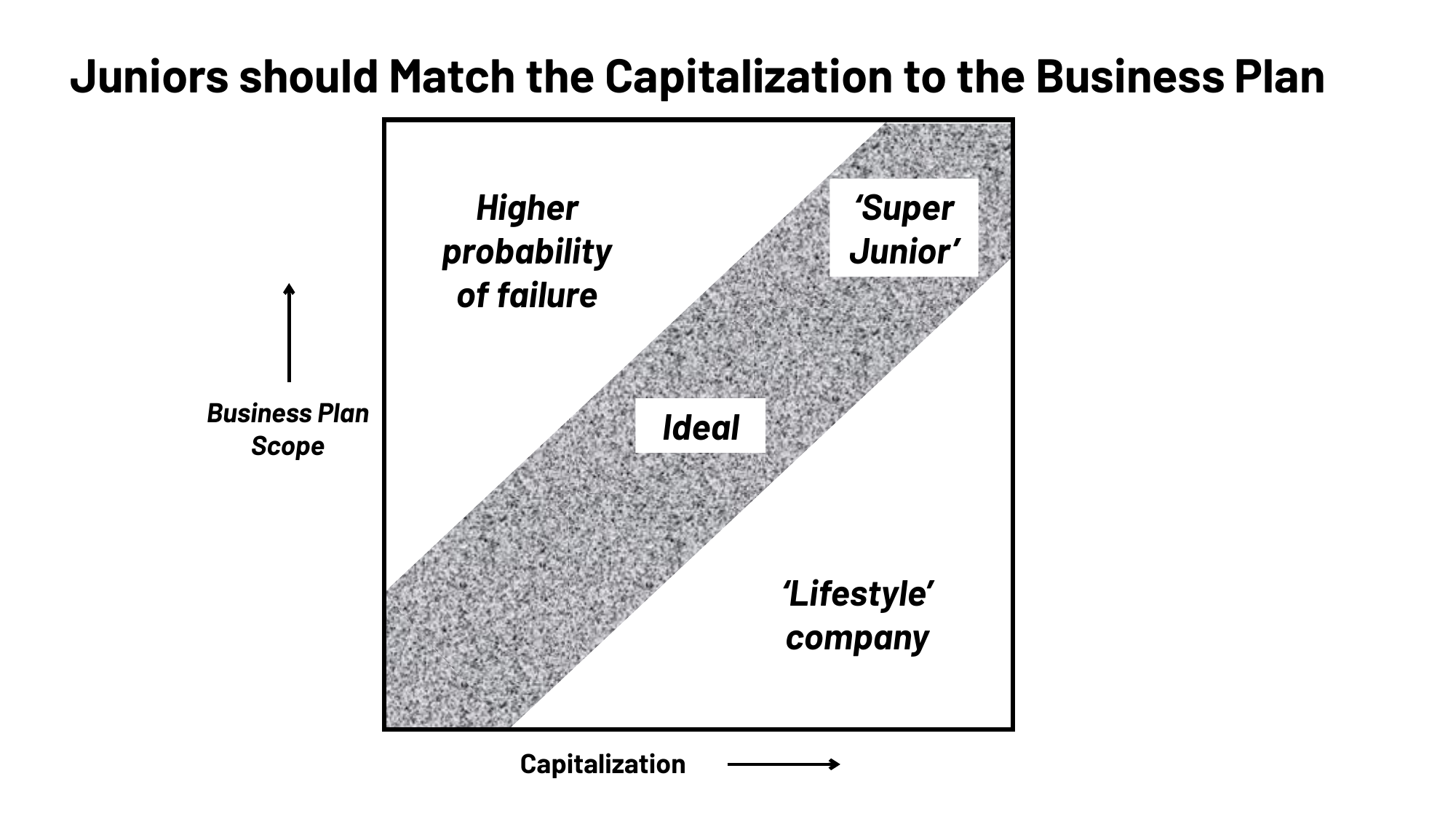

# Juniors should Match the Capitalization to the Business Plan

Business Plan Scope
Capitalization

Ideal

Higher probability of failure
‘Super Junior’
‘Lifestyle’ company